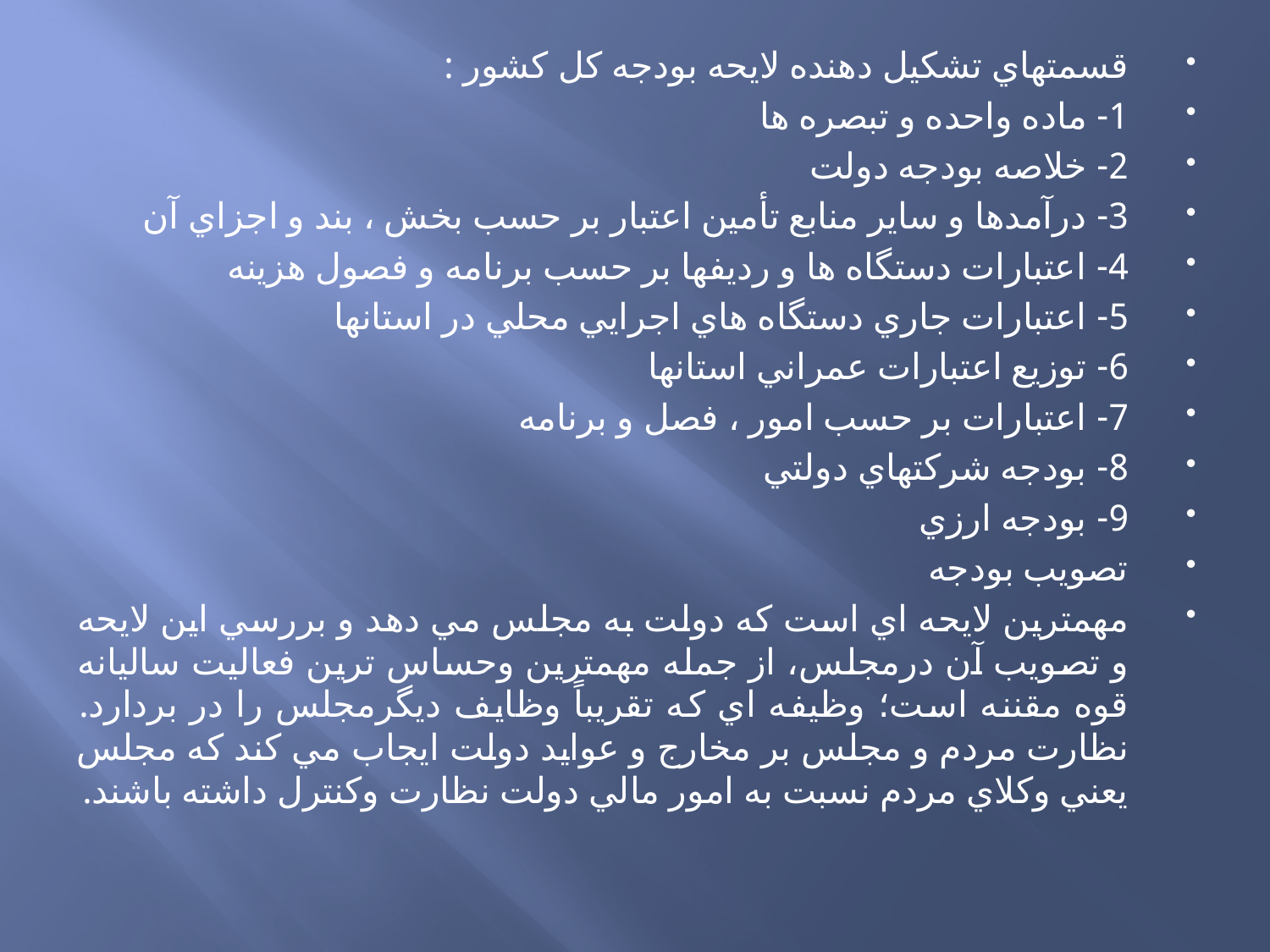

قسمتهاي تشكيل دهنده لايحه بودجه كل كشور :
1- ماده واحده و تبصره ها
2- خلاصه بودجه دولت
3- درآمدها و ساير منابع تأمين اعتبار بر حسب بخش ، بند و اجزاي آن
4- اعتبارات دستگاه ها و رديفها بر حسب برنامه و فصول هزينه
5- اعتبارات جاري دستگاه هاي اجرايي محلي در استانها
6- توزيع اعتبارات عمراني استانها
7- اعتبارات بر حسب امور ، فصل و برنامه
8- بودجه شركتهاي دولتي
9- بودجه ارزي
تصويب بودجه
مهمترين لايحه اي است كه دولت به مجلس مي دهد و بررسي اين لايحه و تصويب آن درمجلس، از جمله مهمترين وحساس ترين فعاليت ساليانه قوه مقننه است؛ وظيفه اي كه تقريباً وظايف ديگرمجلس را در بردارد. نظارت مردم و مجلس بر مخارج و عوايد دولت ايجاب مي كند كه مجلس يعني وكلاي مردم نسبت به امور مالي دولت نظارت وكنترل داشته باشند.